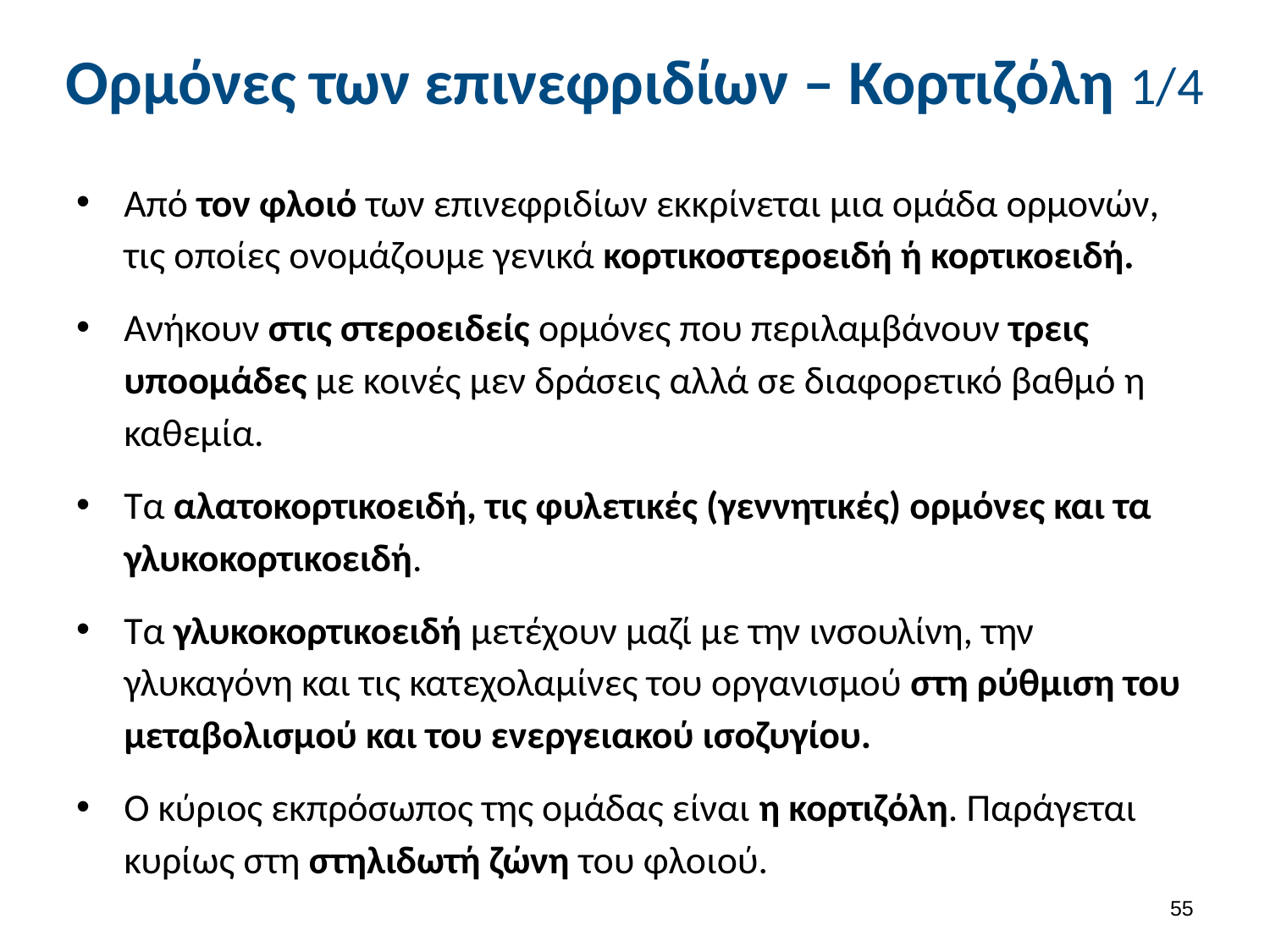

# Ορμόνες των επινεφριδίων – Κορτιζόλη 1/4
Από τον φλοιό των επινεφριδίων εκκρίνεται μια ομάδα ορμονών, τις οποίες ονομάζουμε γενικά κορτικοστεροειδή ή κορτικοειδή.
Ανήκουν στις στεροειδείς ορμόνες που περιλαμβάνουν τρεις υποομάδες με κοινές μεν δράσεις αλλά σε διαφορετικό βαθμό η καθεμία.
Τα αλατοκορτικοειδή, τις φυλετικές (γεννητικές) ορμόνες και τα γλυκοκορτικοειδή.
Τα γλυκοκορτικοειδή μετέχουν μαζί με την ινσουλίνη, την γλυκαγόνη και τις κατεχολαμίνες του οργανισμού στη ρύθμιση του μεταβολισμού και του ενεργειακού ισοζυγίου.
Ο κύριος εκπρόσωπος της ομάδας είναι η κορτιζόλη. Παράγεται κυρίως στη στηλιδωτή ζώνη του φλοιού.
55